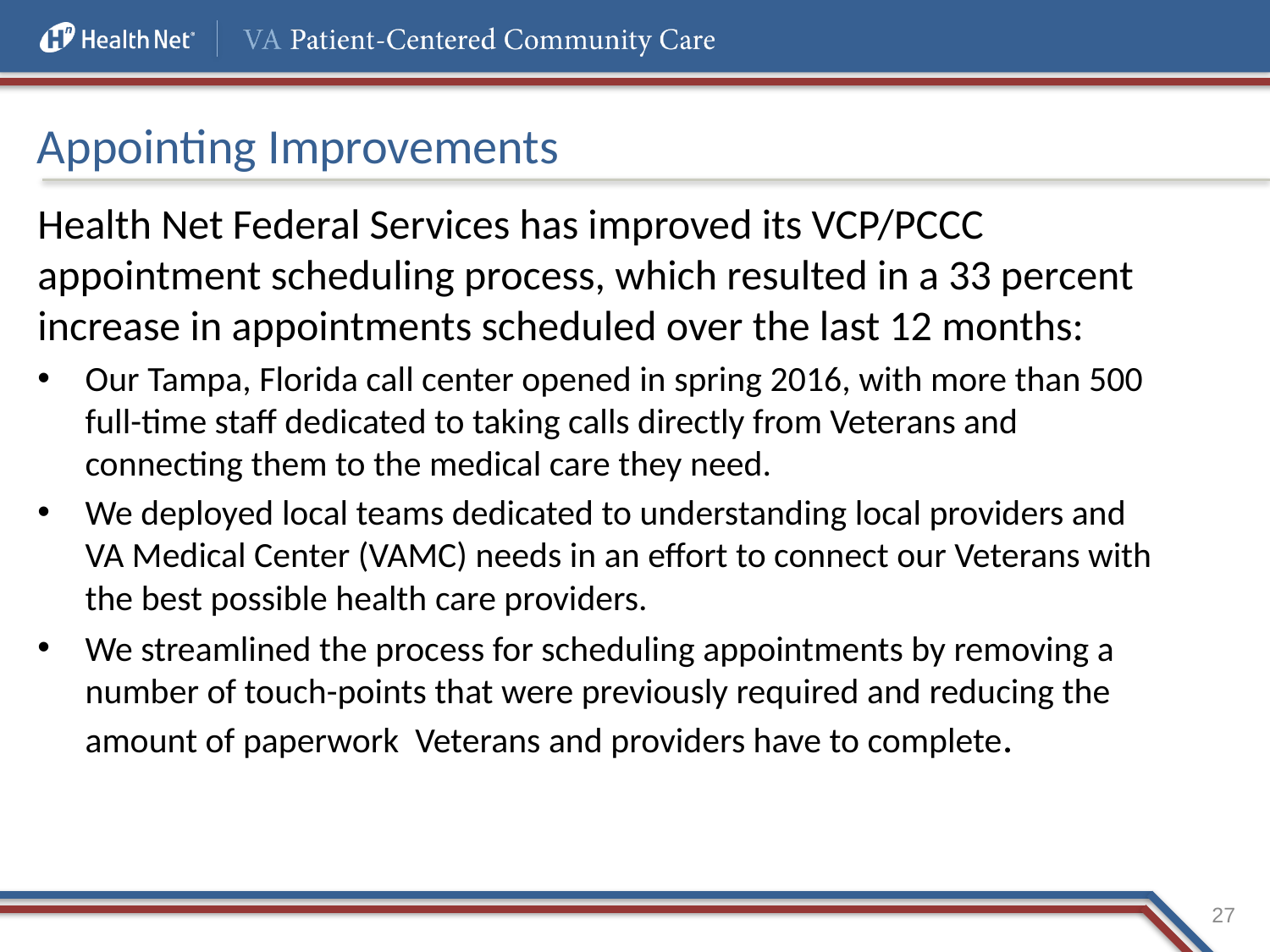

# Appointing Improvements
Health Net Federal Services has improved its VCP/PCCC appointment scheduling process, which resulted in a 33 percent increase in appointments scheduled over the last 12 months:
Our Tampa, Florida call center opened in spring 2016, with more than 500 full-time staff dedicated to taking calls directly from Veterans and connecting them to the medical care they need.
We deployed local teams dedicated to understanding local providers and VA Medical Center (VAMC) needs in an effort to connect our Veterans with the best possible health care providers.
We streamlined the process for scheduling appointments by removing a number of touch-points that were previously required and reducing the amount of paperwork  Veterans and providers have to complete.
27